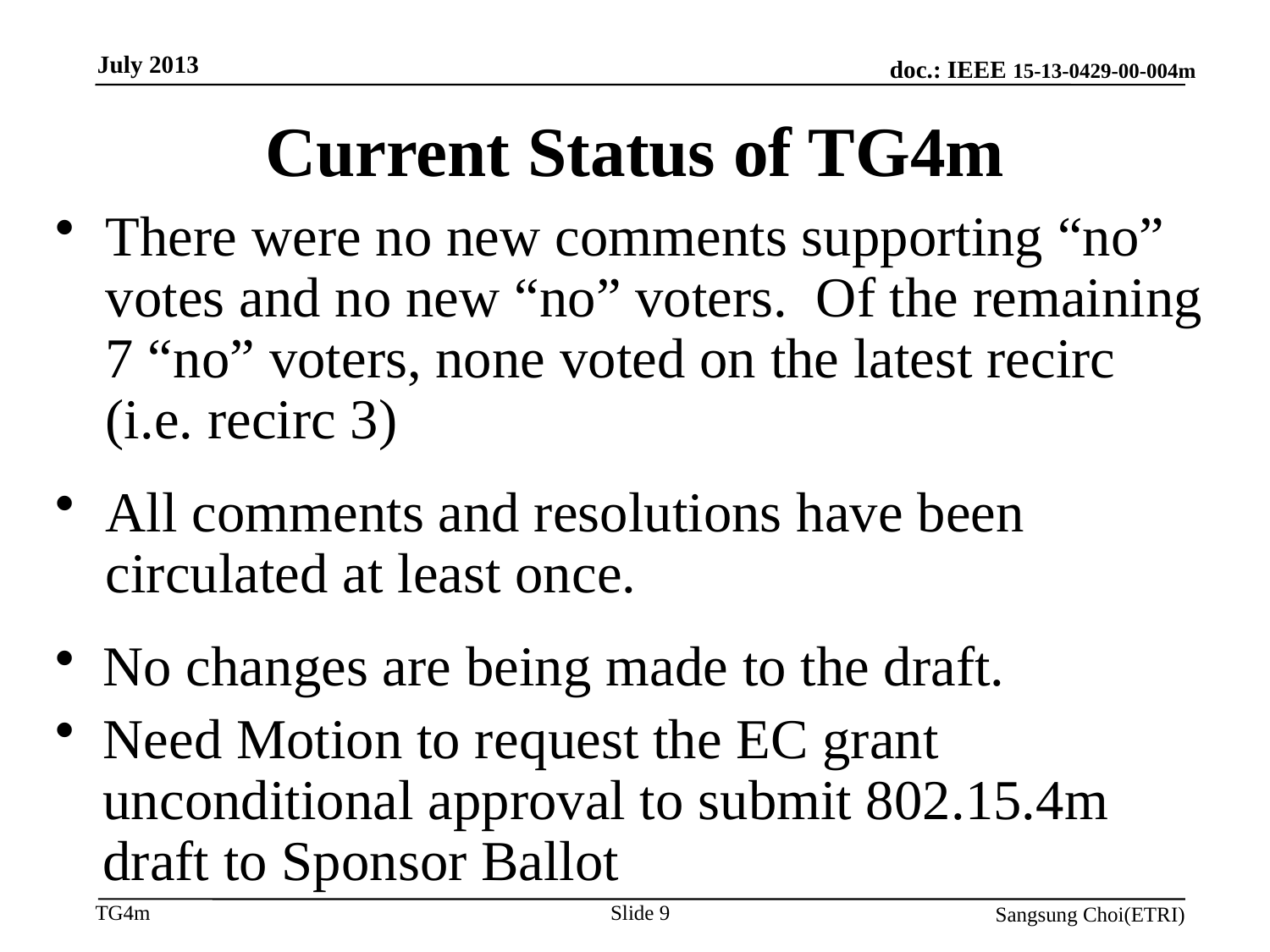

July 2013
# Current Status of TG4m
There were no new comments supporting “no” votes and no new “no” voters.  Of the remaining 7 “no” voters, none voted on the latest recirc (i.e. recirc 3)
All comments and resolutions have been circulated at least once.
No changes are being made to the draft.
Need Motion to request the EC grant unconditional approval to submit 802.15.4m draft to Sponsor Ballot
Slide 9
Sangsung Choi(ETRI)